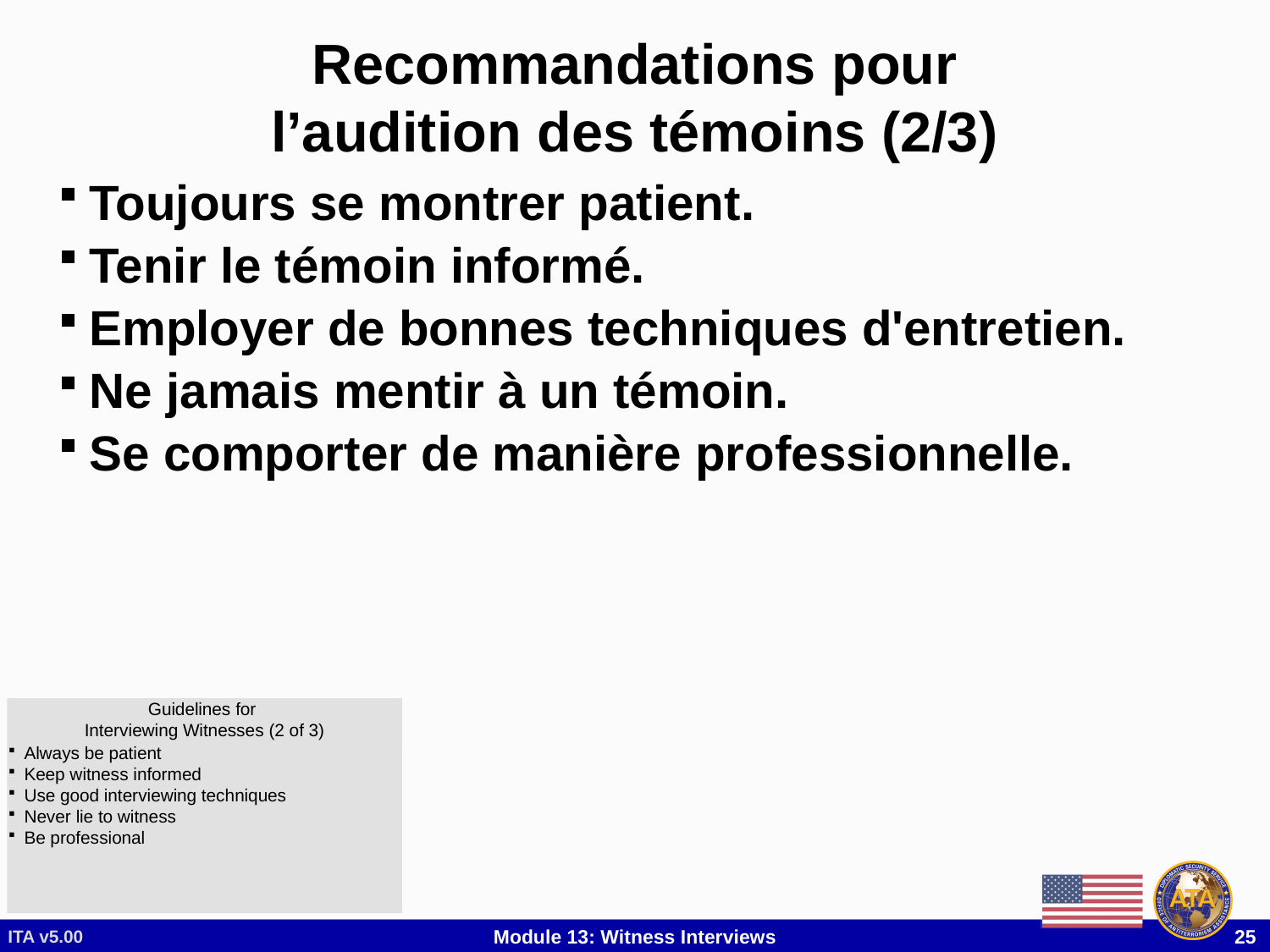

# Recommandations pour l’audition des témoins (2/3)
Toujours se montrer patient.
Tenir le témoin informé.
Employer de bonnes techniques d'entretien.
Ne jamais mentir à un témoin.
Se comporter de manière professionnelle.
Guidelines for
Interviewing Witnesses (2 of 3)
Guidelines for
Interviewing Witnesses (2 of 3)
Always be patient
Keep the witness informed
Use good interviewing techniques
Never lie to a witness
Be professional

Always be patient
Keep witness informed
Use good interviewing techniques
Never lie to witness
Be professional
ITA v5.00
Module 13: Witness Interviews
 25